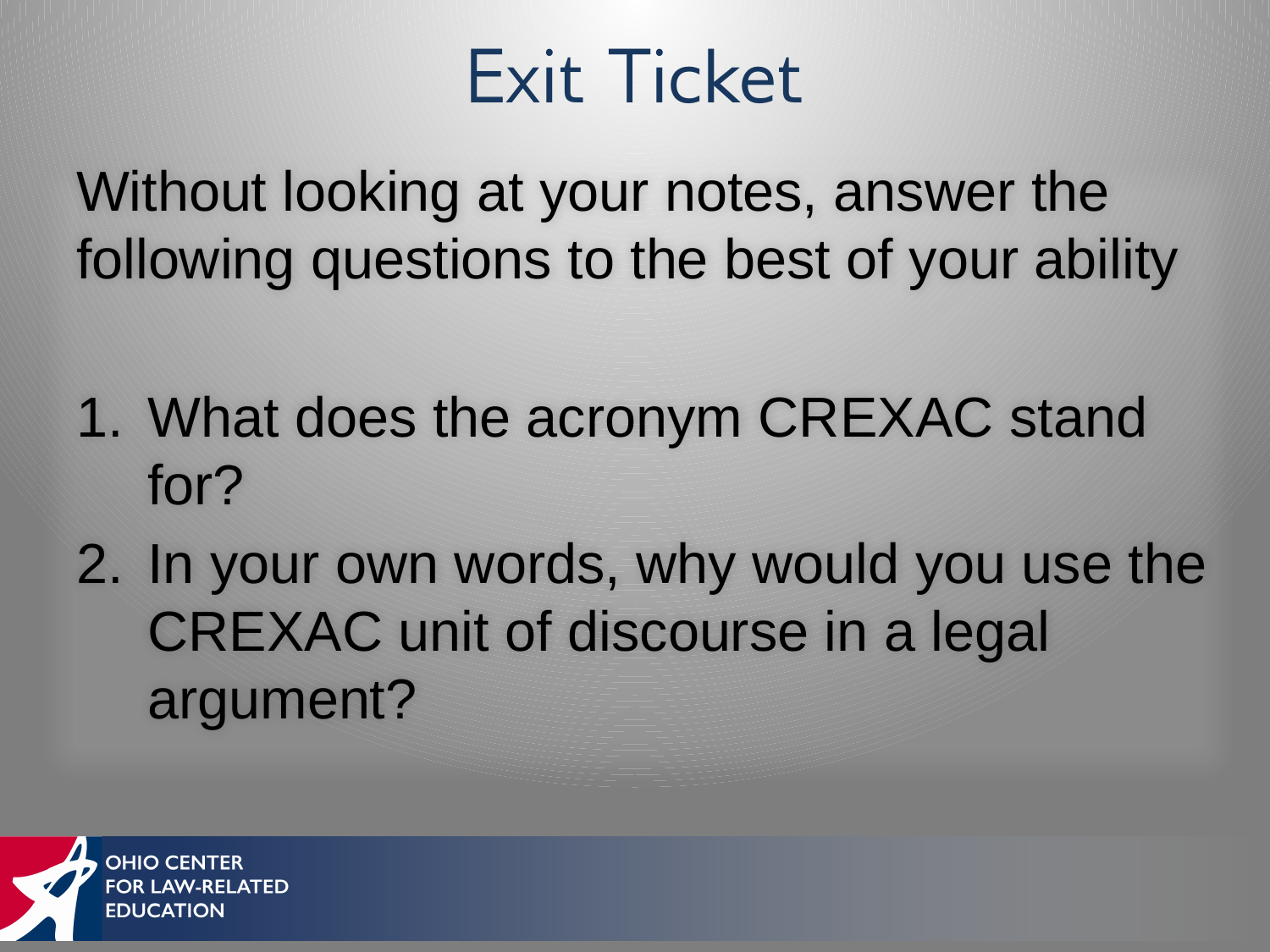

# Exit Ticket
Without looking at your notes, answer the following questions to the best of your ability

What does the acronym CREXAC stand for?
In your own words, why would you use the CREXAC unit of discourse in a legal argument?